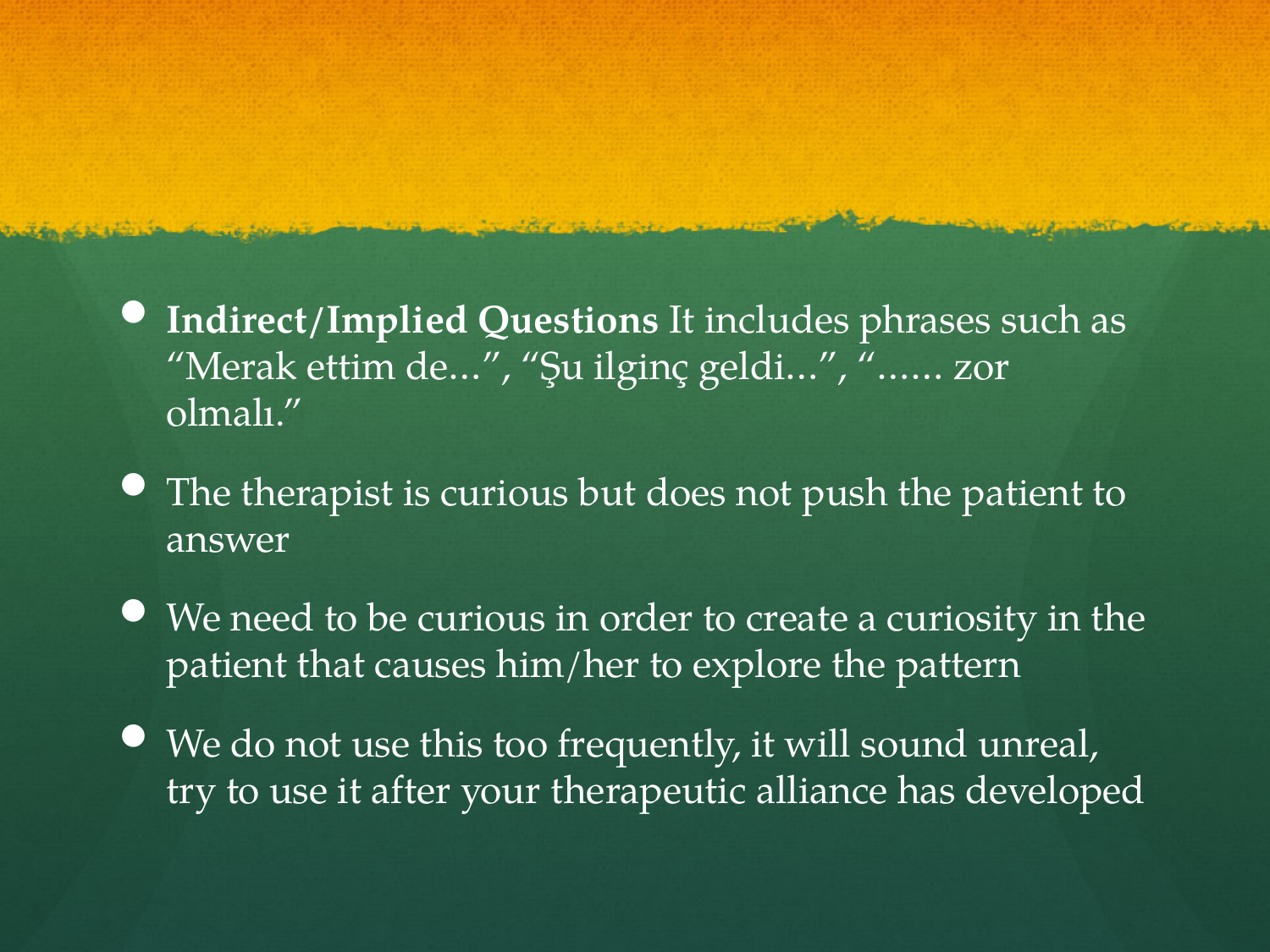

#
Indirect/Implied Questions It includes phrases such as “Merak ettim de…”, “Şu ilginç geldi…”, “…… zor olmalı.”
The therapist is curious but does not push the patient to answer
We need to be curious in order to create a curiosity in the patient that causes him/her to explore the pattern
We do not use this too frequently, it will sound unreal, try to use it after your therapeutic alliance has developed